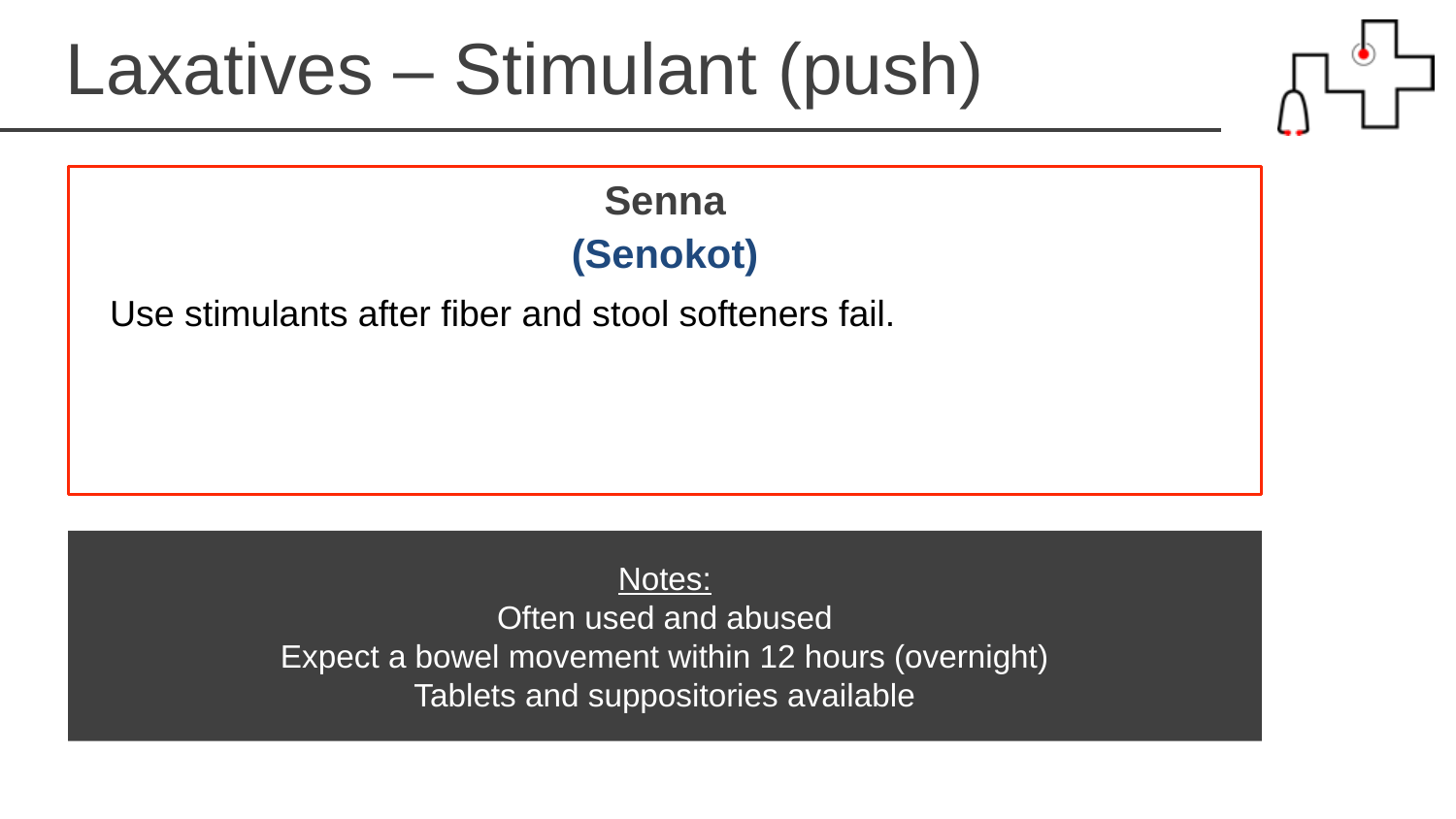

Laxatives – Stimulant (push)

Senna
(Senokot)
Use stimulants after fiber and stool softeners fail.

Notes:
Often used and abused
Expect a bowel movement within 12 hours (overnight)
Tablets and suppositories available